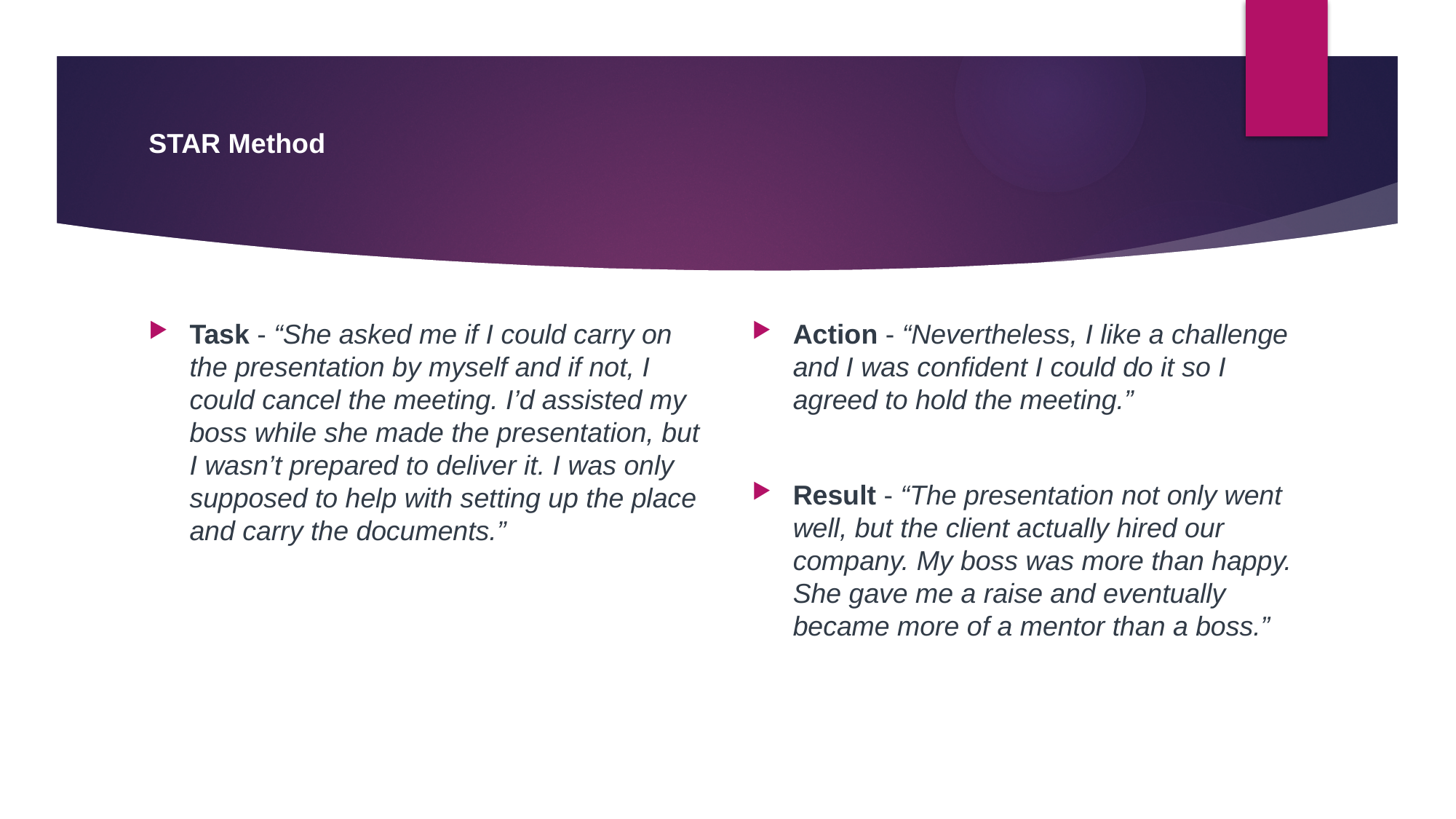

# STAR Method
Task - “She asked me if I could carry on the presentation by myself and if not, I could cancel the meeting. I’d assisted my boss while she made the presentation, but I wasn’t prepared to deliver it. I was only supposed to help with setting up the place and carry the documents.”

Action - “Nevertheless, I like a challenge and I was confident I could do it so I agreed to hold the meeting.”

Result - “The presentation not only went well, but the client actually hired our company. My boss was more than happy. She gave me a raise and eventually became more of a mentor than a boss.”